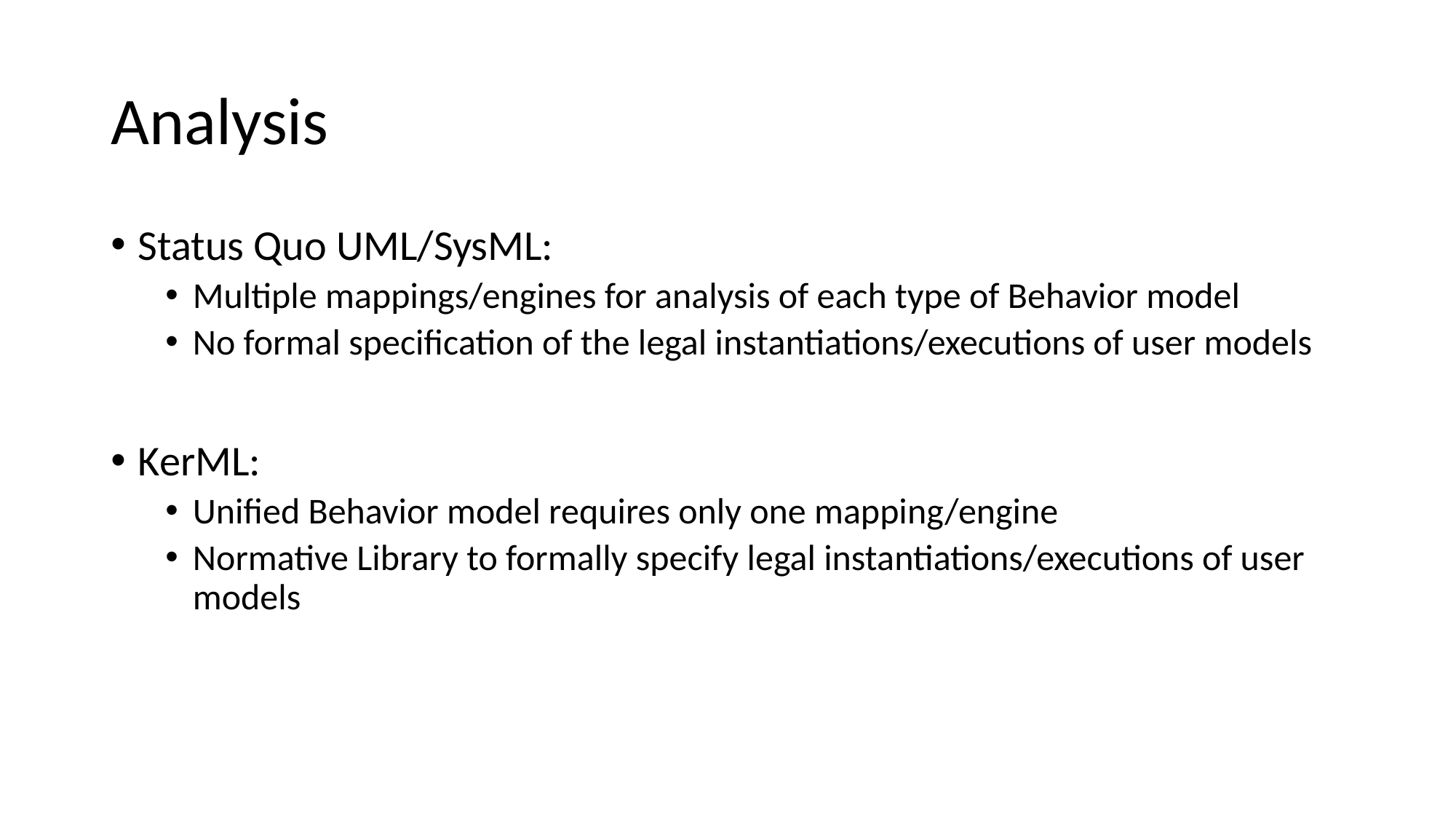

# Analysis
Status Quo UML/SysML:
Multiple mappings/engines for analysis of each type of Behavior model
No formal specification of the legal instantiations/executions of user models

KerML:
Unified Behavior model requires only one mapping/engine
Normative Library to formally specify legal instantiations/executions of user models